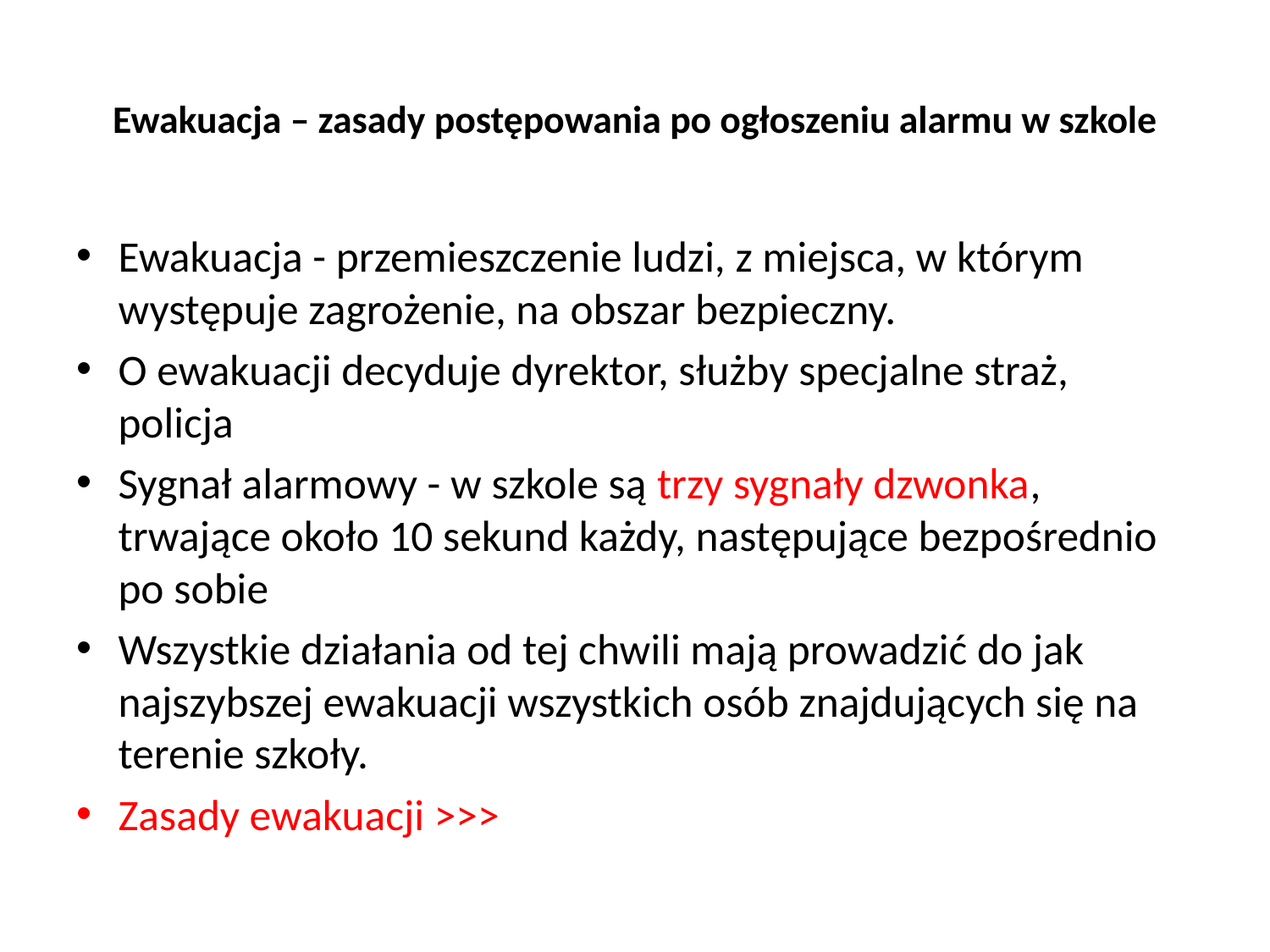

# Ewakuacja – zasady postępowania po ogłoszeniu alarmu w szkole
Ewakuacja - przemieszczenie ludzi, z miejsca, w którym występuje zagrożenie, na obszar bezpieczny.
O ewakuacji decyduje dyrektor, służby specjalne straż, policja
Sygnał alarmowy - w szkole są trzy sygnały dzwonka, trwające około 10 sekund każdy, następujące bezpośrednio po sobie
Wszystkie działania od tej chwili mają prowadzić do jak najszybszej ewakuacji wszystkich osób znajdujących się na terenie szkoły.
Zasady ewakuacji >>>